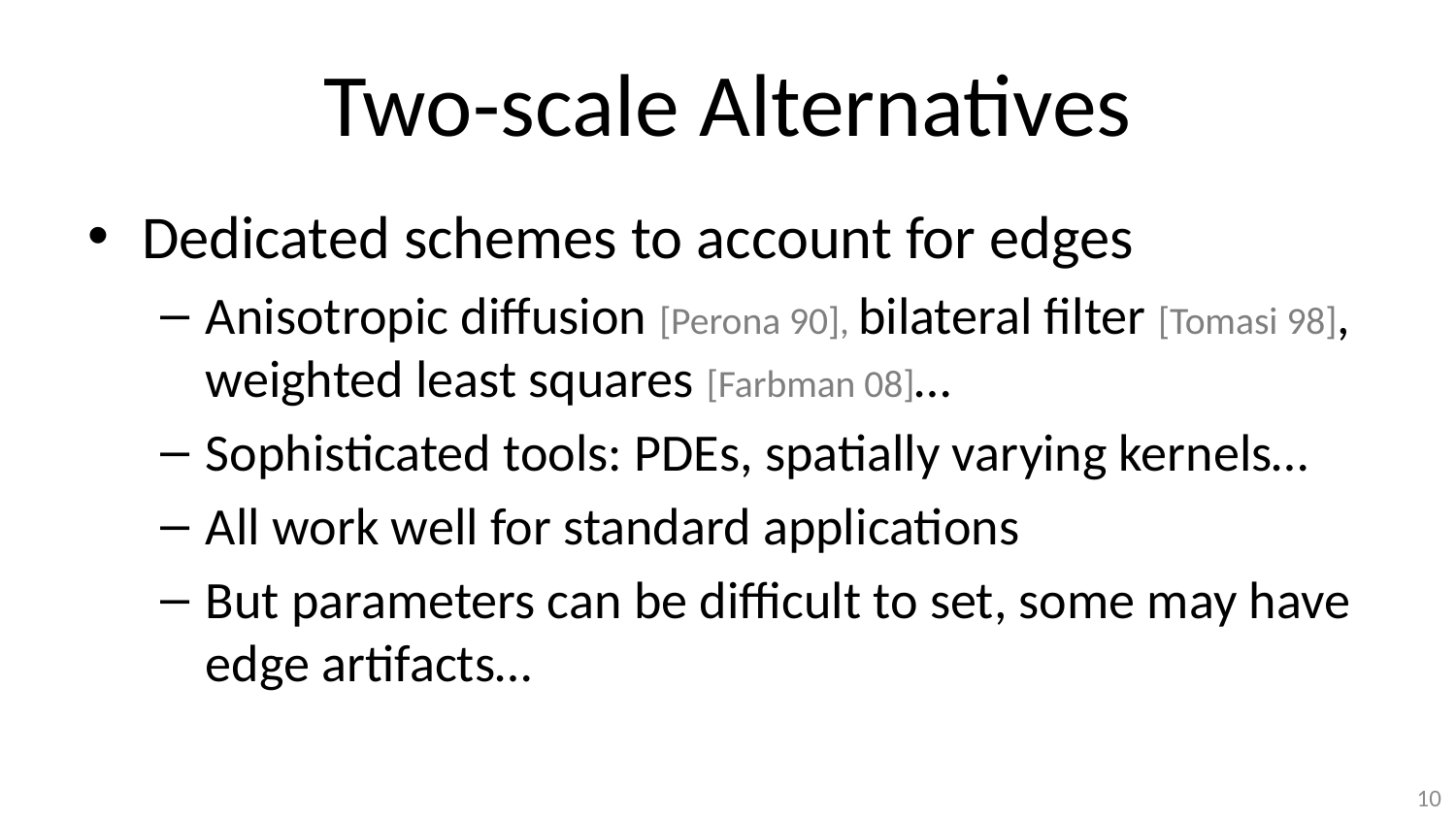

# Two-scale Alternatives
Dedicated schemes to account for edges
Anisotropic diffusion [Perona 90], bilateral filter [Tomasi 98],
weighted least squares [Farbman 08]…
Sophisticated tools: PDEs, spatially varying kernels…
All work well for standard applications
But parameters can be difficult to set, some may have edge artifacts…
10